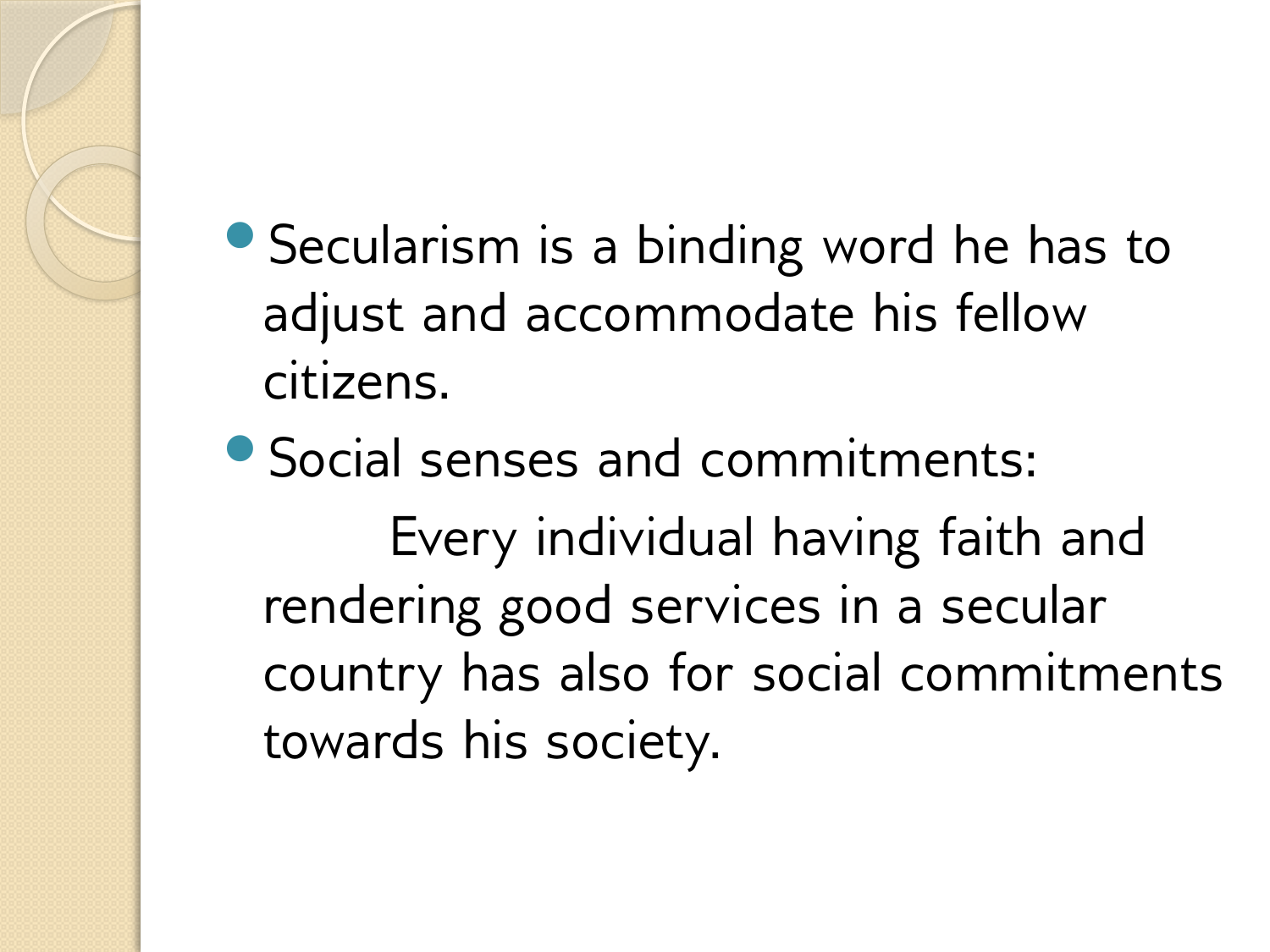

#
Secularism is a binding word he has to adjust and accommodate his fellow  citizens.
Social senses and commitments:
		Every individual having faith and rendering good services in a secular country has also for social commitments towards his society.